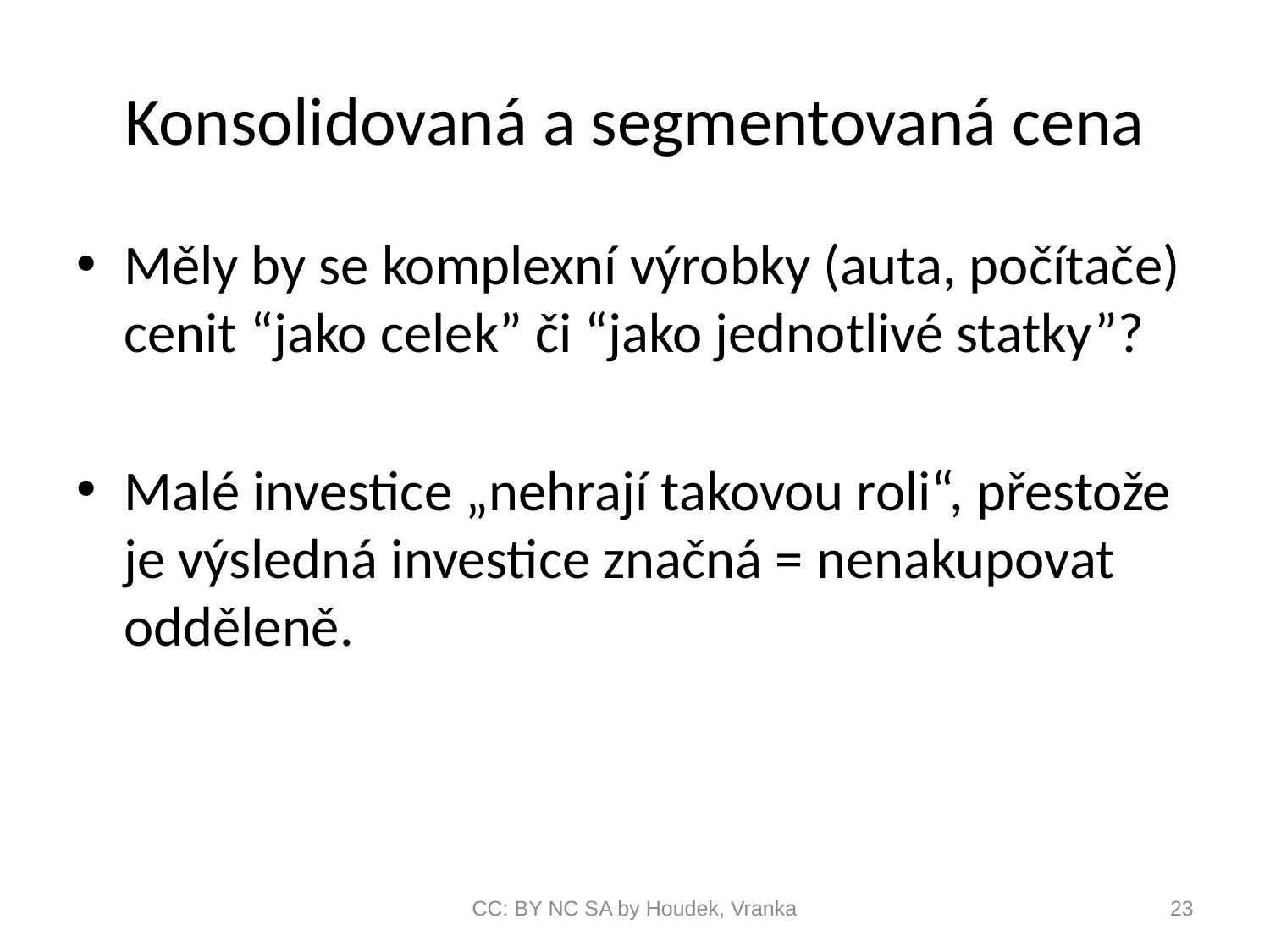

# Konsolidovaná a segmentovaná cena
Měly by se komplexní výrobky (auta, počítače) cenit “jako celek” či “jako jednotlivé statky”?

Malé investice „nehrají takovou roli“, přestože je výsledná investice značná = nenakupovat odděleně.
CC: BY NC SA by Houdek, Vranka
23